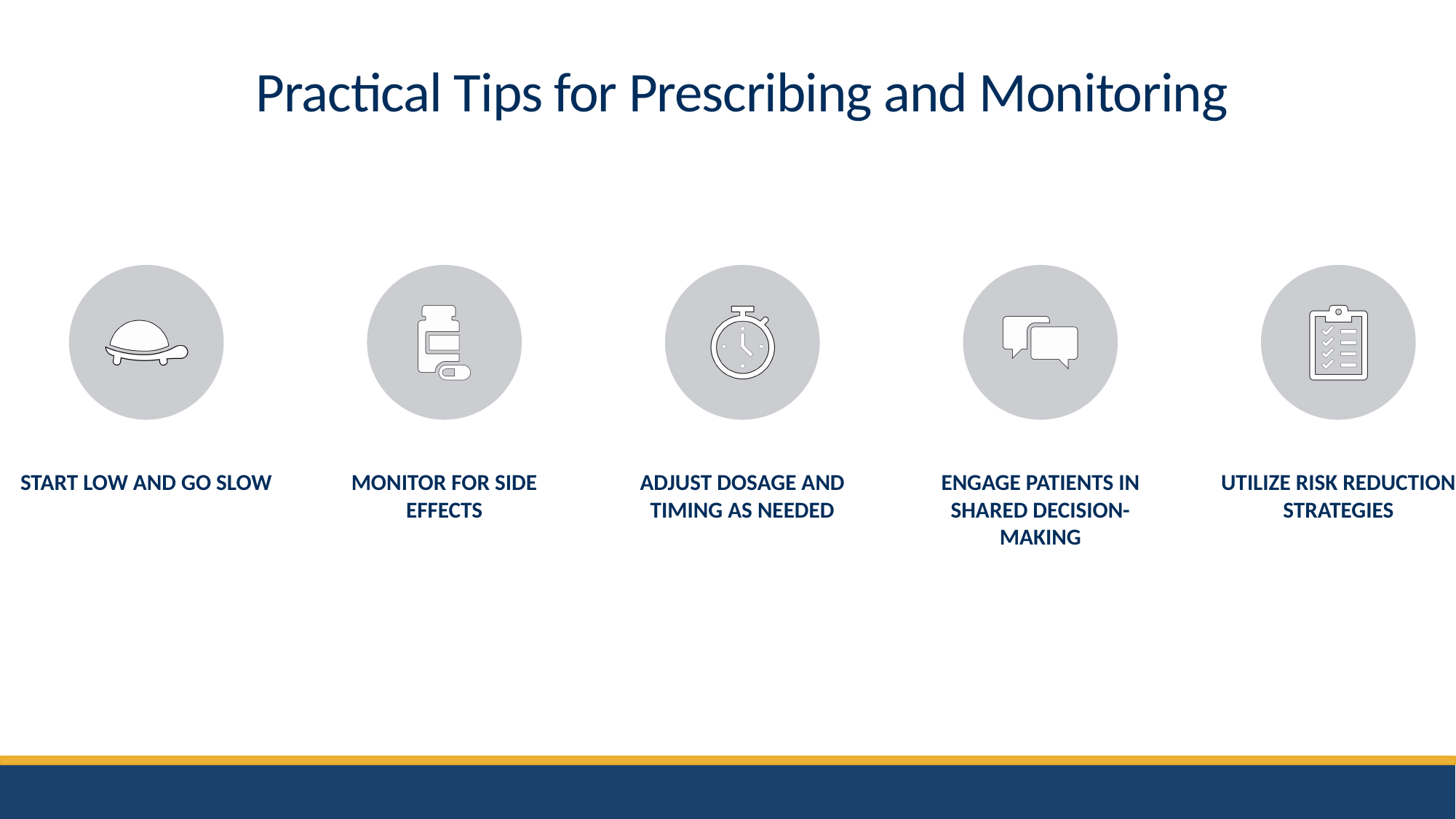

# Practical Tips for Prescribing and Monitoring
Start low and go slow
Monitor for side effects
Adjust dosage and timing as needed
Engage patients in shared decision-making
Utilize Risk Reduction Strategies